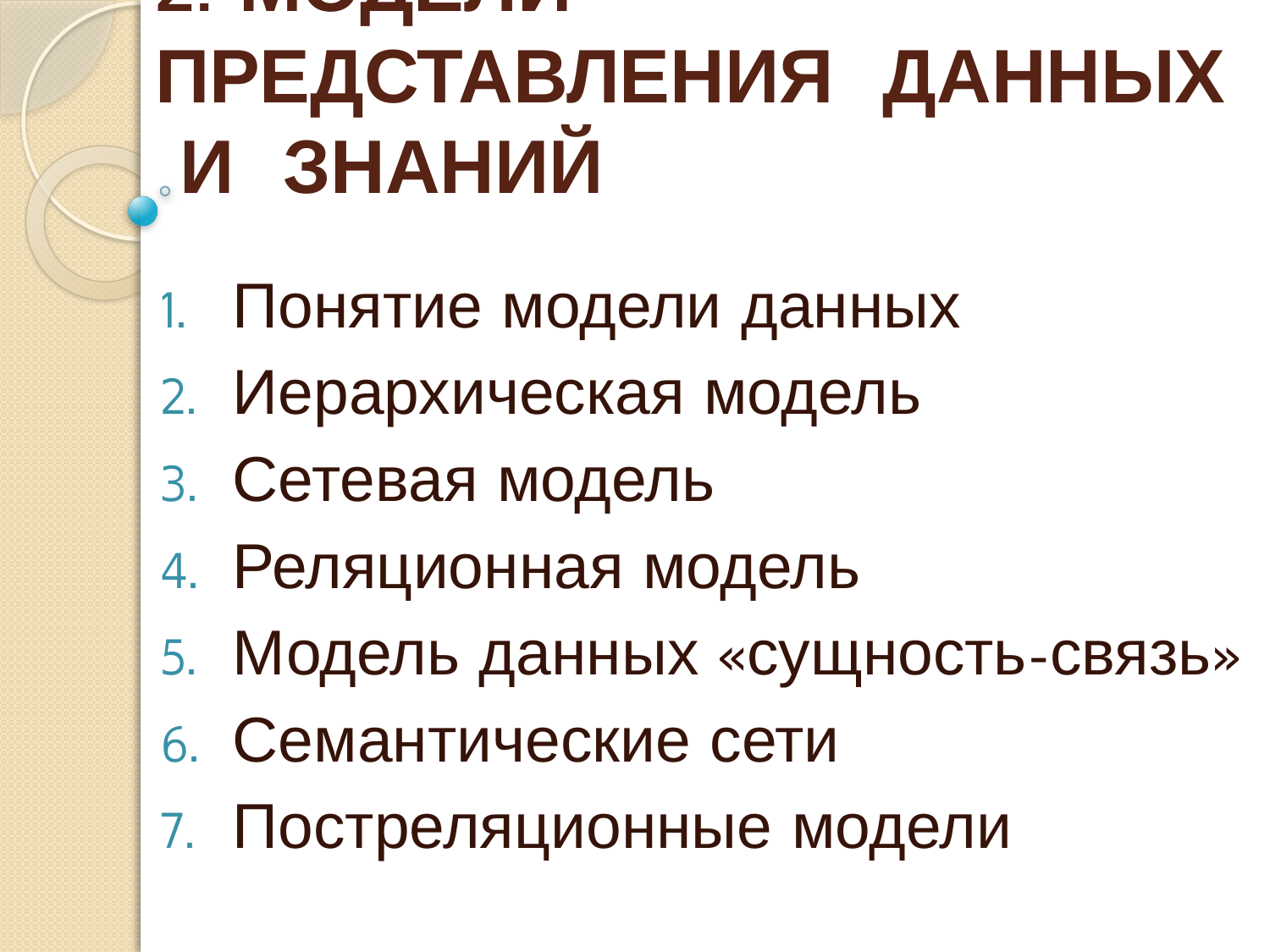

# 2. МОДЕЛИ  ПРЕДСТАВЛЕНИЯ  ДАННЫХ  И  ЗНАНИЙ
Понятие модели данных
Иерархическая модель
Сетевая модель
Реляционная модель
Модель данных «сущность-связь»
Семантические сети
Постреляционные модели